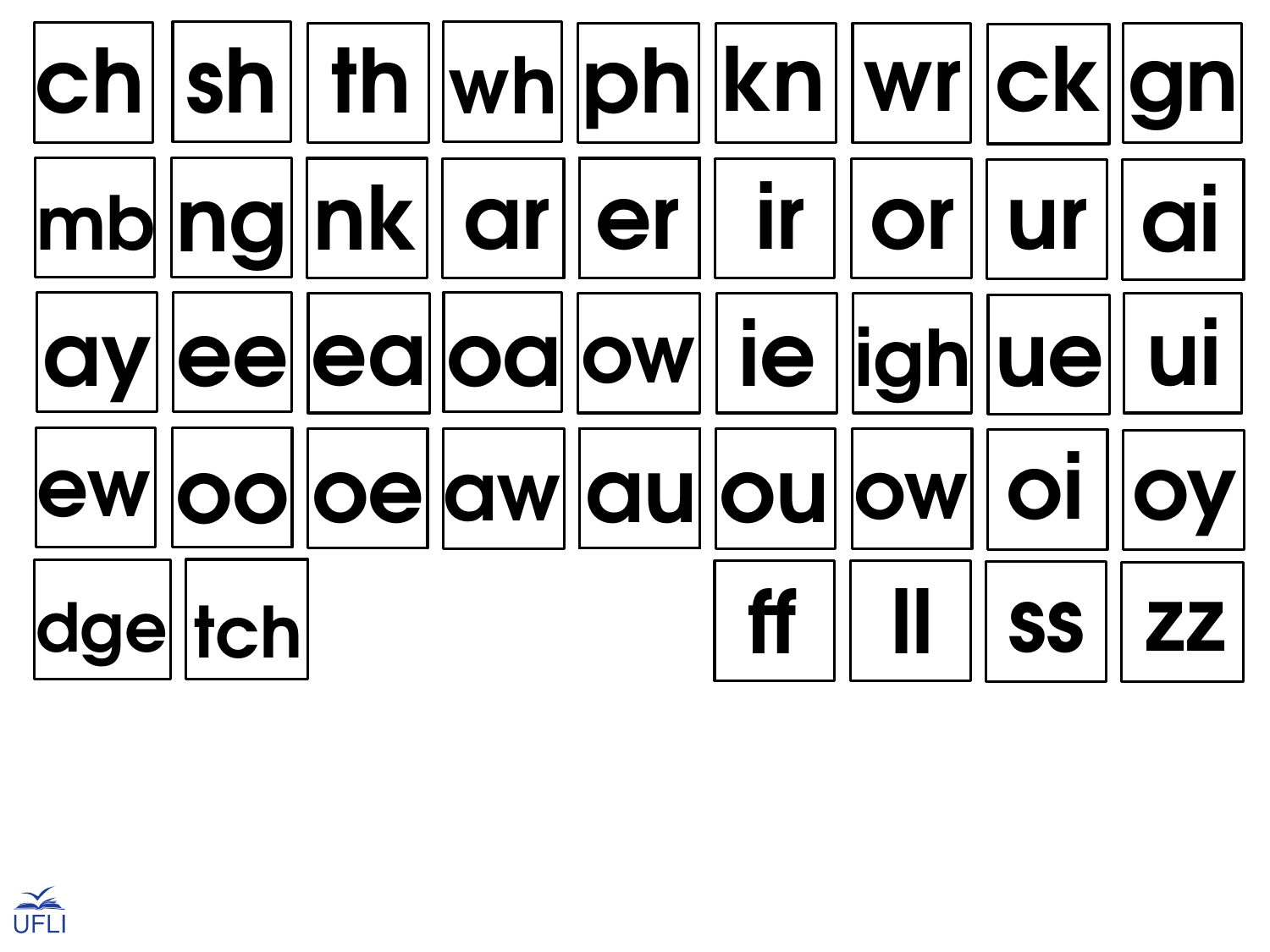

kn

gn

wr

ck

sh

ph

ch

th

wh
er

or

ar

ir

ur

nk

ai

mb
ng

ui

ea

ie

ue

ay

ee

oa

ow

igh
oi

oy

ou

ew

oo
oe

au

aw

ow
zz

ss

ll

tch
ff

dge